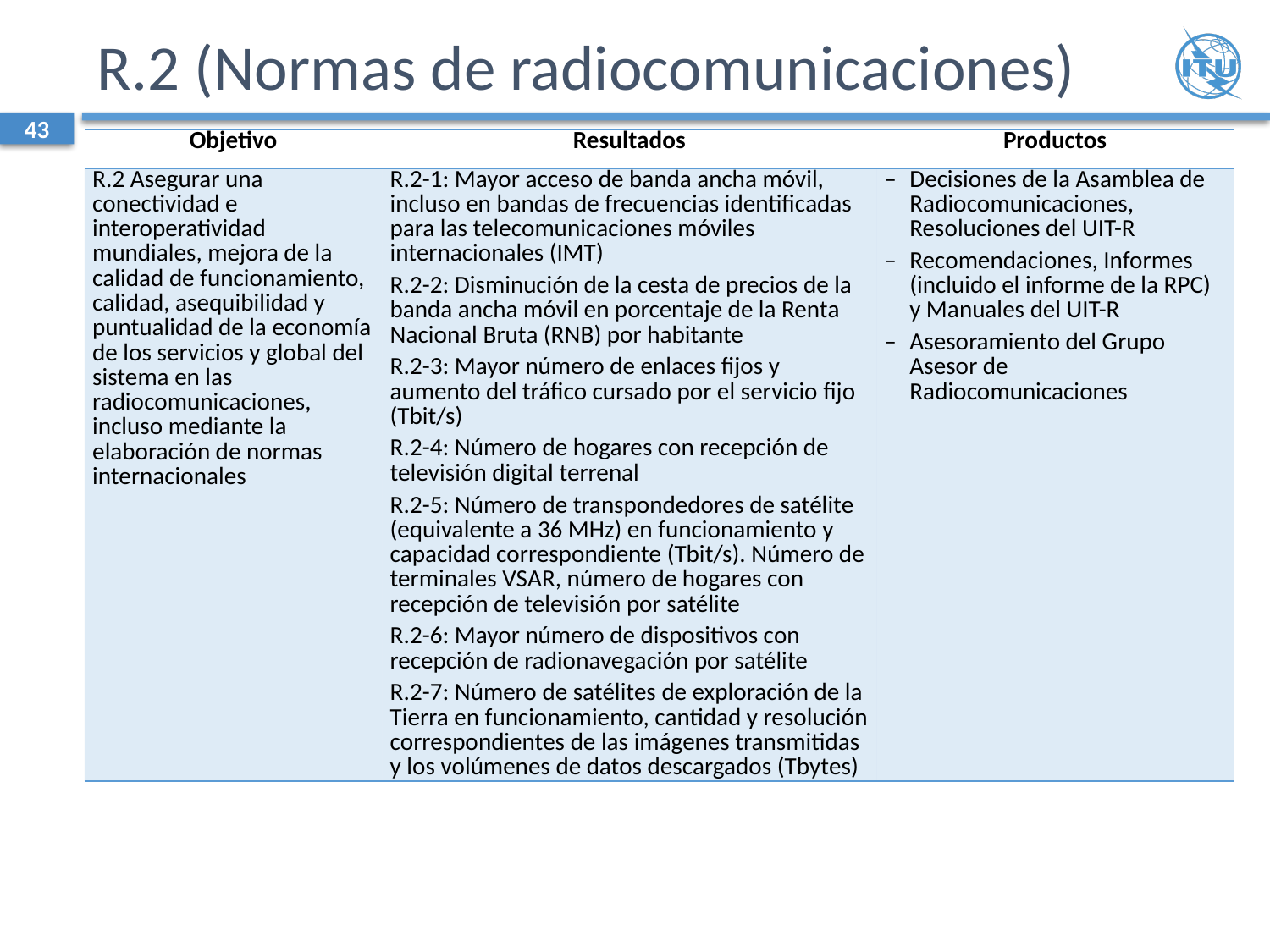

# R.2 (Normas de radiocomunicaciones)
43
| Objetivo | Resultados | Productos |
| --- | --- | --- |
| R.2 Asegurar una conectividad e interoperatividad mundiales, mejora de la calidad de funcionamiento, calidad, asequibilidad y puntualidad de la economía de los servicios y global del sistema en las radiocomunicaciones, incluso mediante la elaboración de normas internacionales | R.2-1: Mayor acceso de banda ancha móvil, incluso en bandas de frecuencias identificadas para las telecomunicaciones móviles internacionales (IMT) R.2-2: Disminución de la cesta de precios de la banda ancha móvil en porcentaje de la Renta Nacional Bruta (RNB) por habitante R.2-3: Mayor número de enlaces fijos y aumento del tráfico cursado por el servicio fijo (Tbit/s) R.2-4: Número de hogares con recepción de televisión digital terrenal R.2-5: Número de transpondedores de satélite (equivalente a 36 MHz) en funcionamiento y capacidad correspondiente (Tbit/s). Número de terminales VSAR, número de hogares con recepción de televisión por satélite R.2-6: Mayor número de dispositivos con recepción de radionavegación por satélite R.2-7: Número de satélites de exploración de la Tierra en funcionamiento, cantidad y resolución correspondientes de las imágenes transmitidas y los volúmenes de datos descargados (Tbytes) | – Decisiones de la Asamblea de Radiocomunicaciones, Resoluciones del UIT-R – Recomendaciones, Informes (incluido el informe de la RPC) y Manuales del UIT-R – Asesoramiento del Grupo Asesor de Radiocomunicaciones |